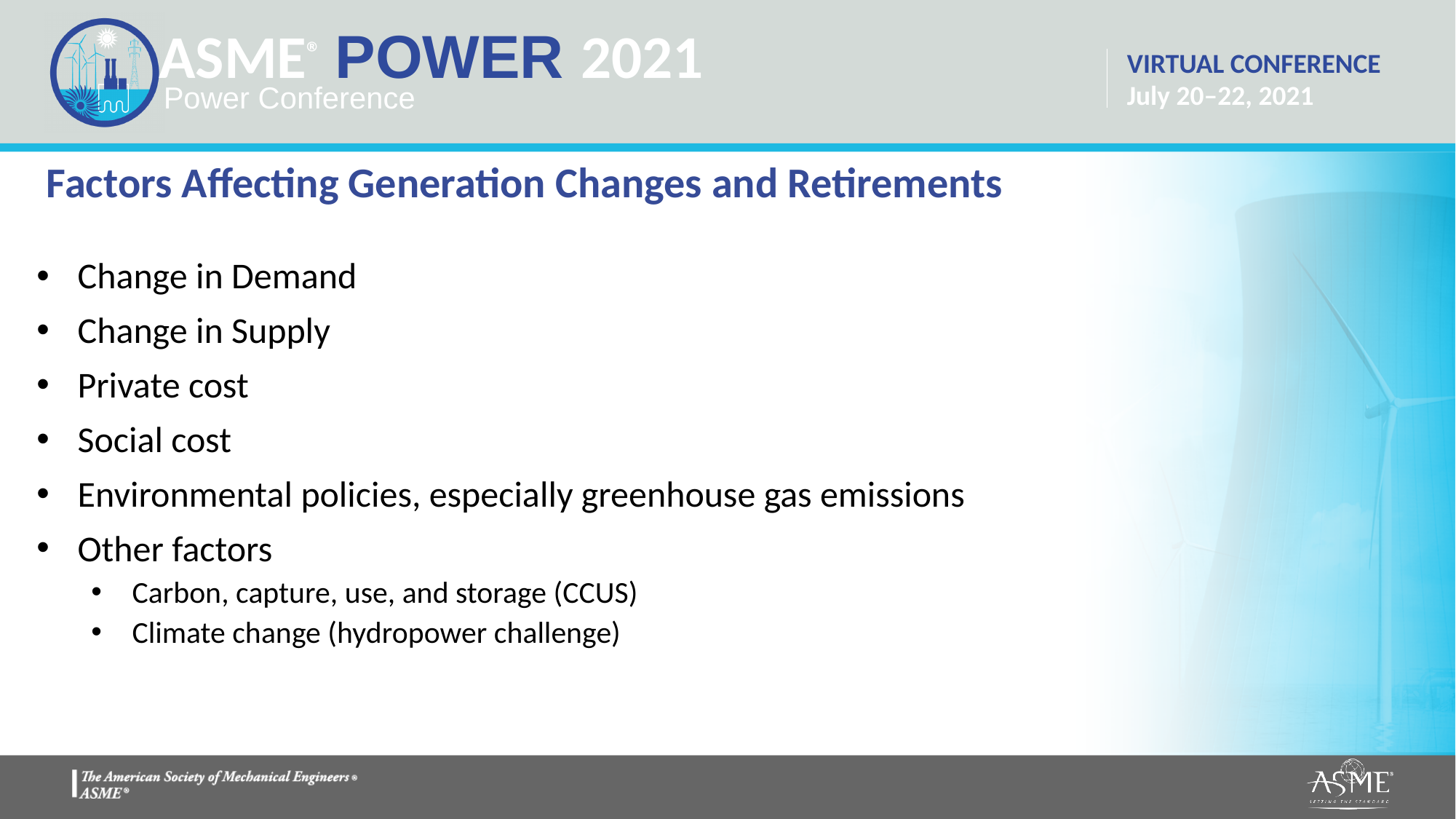

# Factors Affecting Generation Changes and Retirements
Change in Demand
Change in Supply
Private cost
Social cost
Environmental policies, especially greenhouse gas emissions
Other factors
Carbon, capture, use, and storage (CCUS)
Climate change (hydropower challenge)